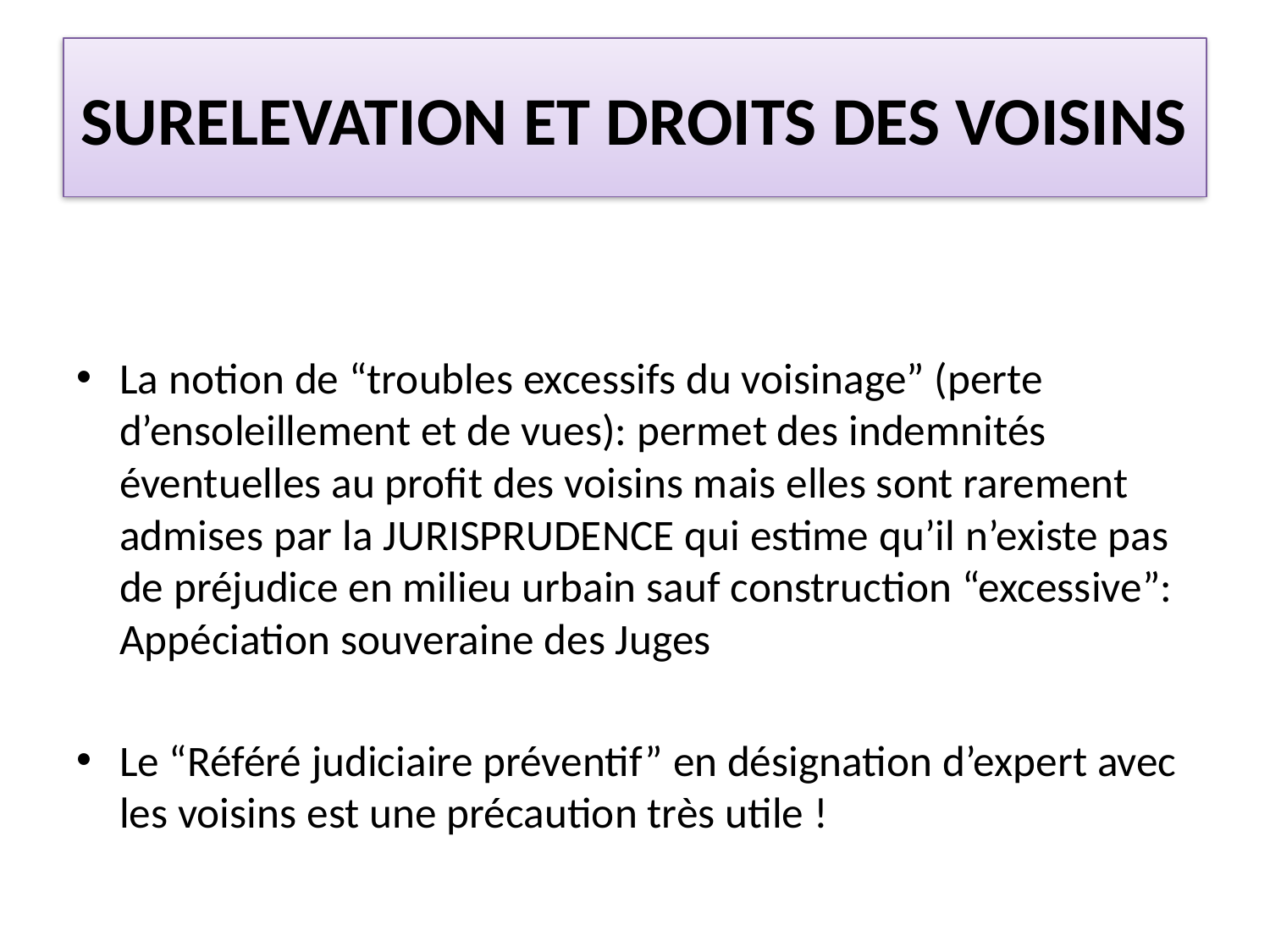

# SURELEVATION ET DROITS DES VOISINS

La notion de “troubles excessifs du voisinage” (perte d’ensoleillement et de vues): permet des indemnités éventuelles au profit des voisins mais elles sont rarement admises par la JURISPRUDENCE qui estime qu’il n’existe pas de préjudice en milieu urbain sauf construction “excessive”: Appéciation souveraine des Juges

Le “Référé judiciaire préventif” en désignation d’expert avec les voisins est une précaution très utile !